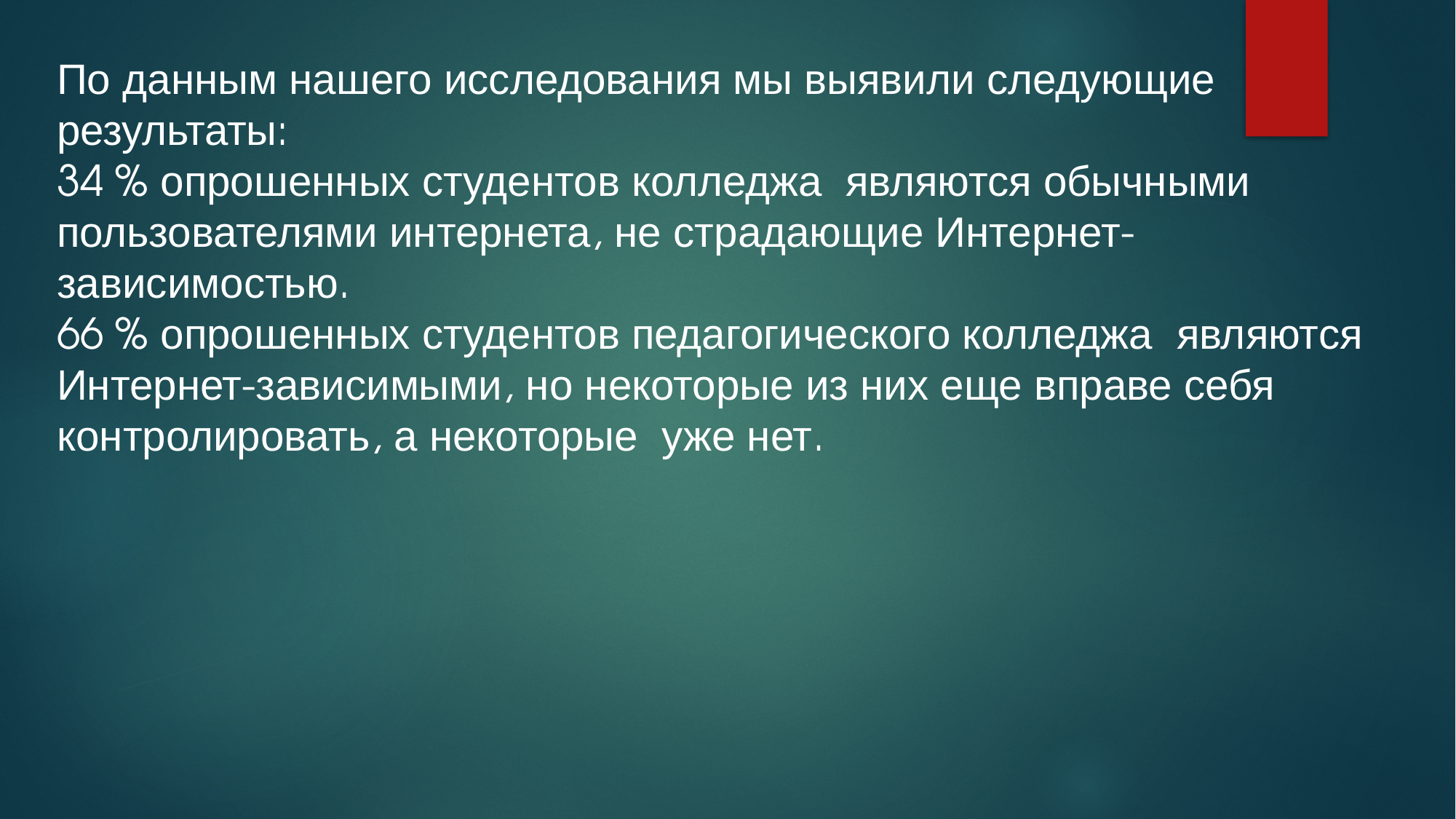

По данным нашего исследования мы выявили следующие результаты:
34 % опрошенных студентов колледжа  являются обычными пользователями интернета, не страдающие Интернет-зависимостью.
66 % опрошенных студентов педагогического колледжа  являются Интернет-зависимыми, но некоторые из них еще вправе себя контролировать, а некоторые  уже нет.